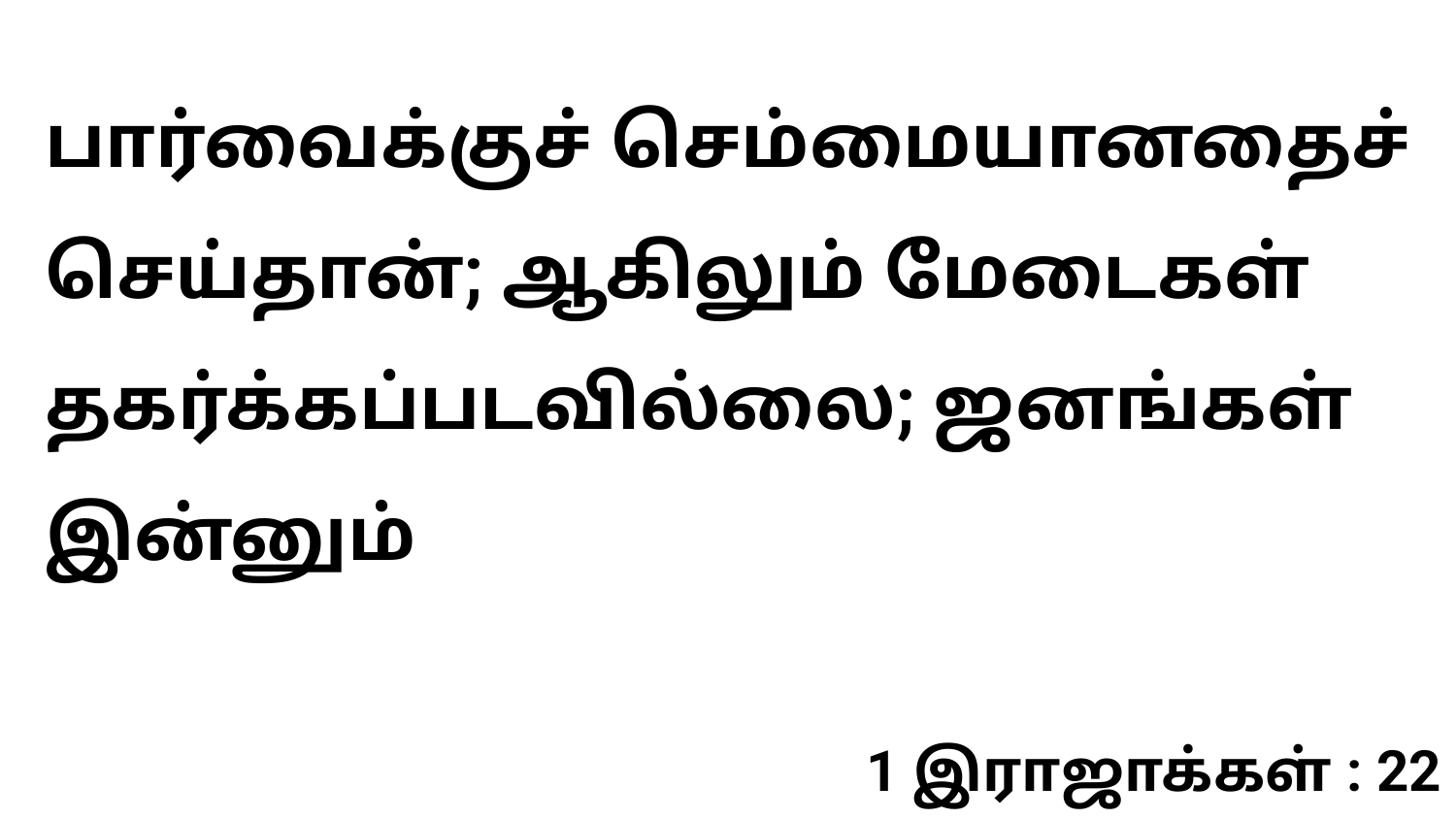

பார்வைக்குச் செம்மையானதைச் செய்தான்; ஆகிலும் மேடைகள் தகர்க்கப்படவில்லை; ஜனங்கள் இன்னும்
1 இராஜாக்கள் : 22